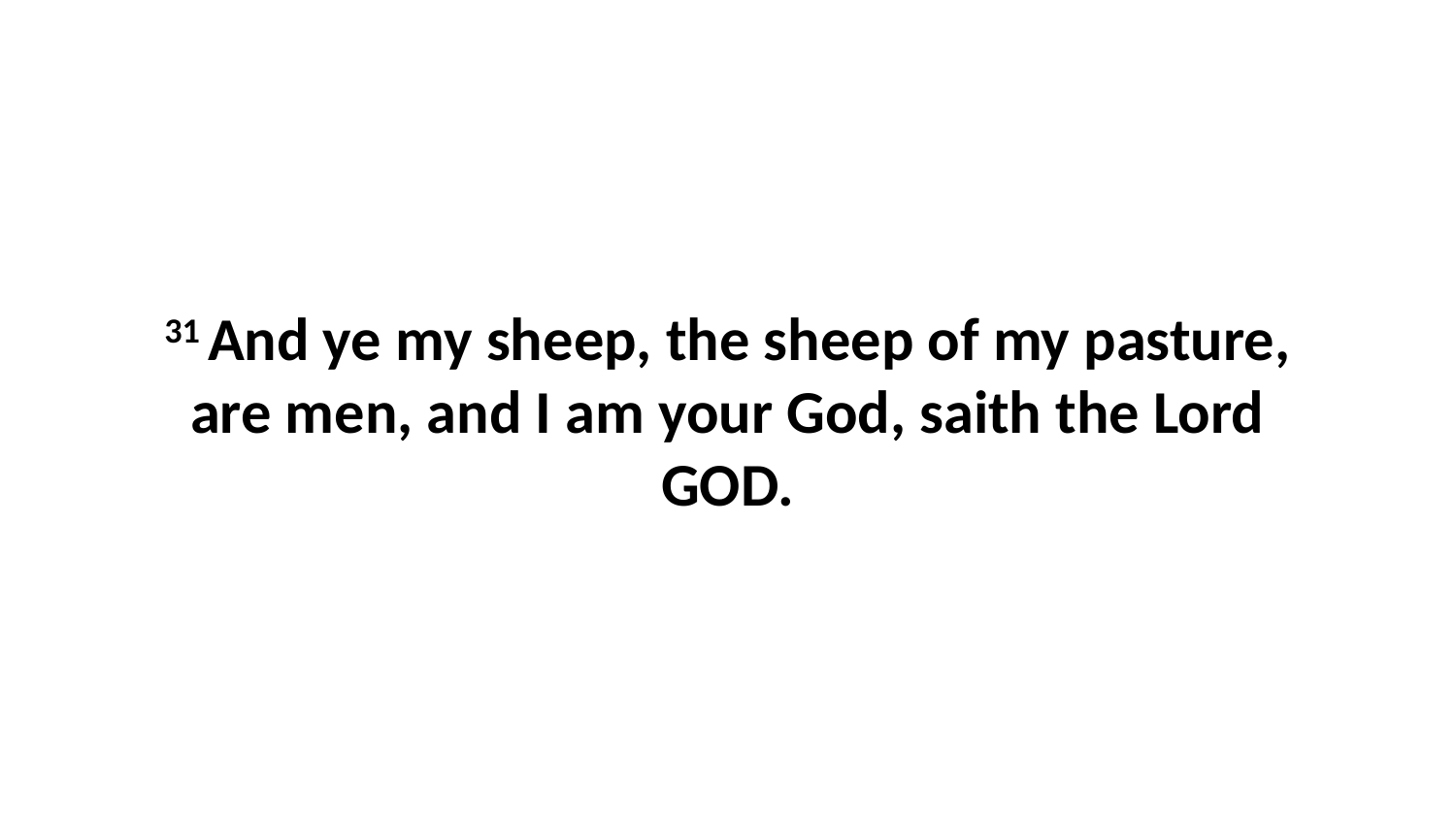

31 And ye my sheep, the sheep of my pasture, are men, and I am your God, saith the Lord GOD.